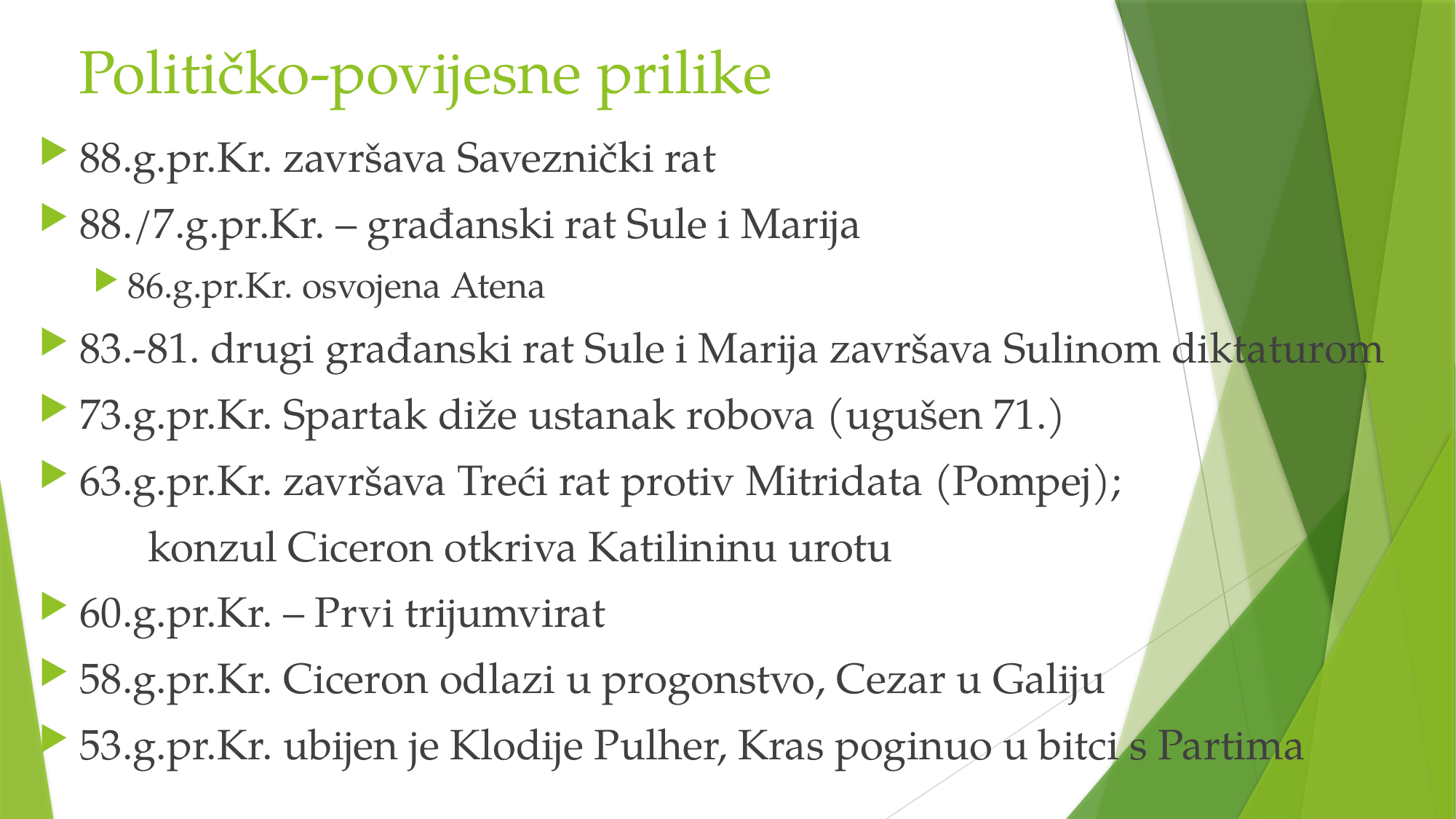

# Političko-povijesne prilike
88.g.pr.Kr. završava Saveznički rat
88./7.g.pr.Kr. – građanski rat Sule i Marija
86.g.pr.Kr. osvojena Atena
83.-81. drugi građanski rat Sule i Marija završava Sulinom diktaturom
73.g.pr.Kr. Spartak diže ustanak robova (ugušen 71.)
63.g.pr.Kr. završava Treći rat protiv Mitridata (Pompej);
	konzul Ciceron otkriva Katilininu urotu
60.g.pr.Kr. – Prvi trijumvirat
58.g.pr.Kr. Ciceron odlazi u progonstvo, Cezar u Galiju
53.g.pr.Kr. ubijen je Klodije Pulher, Kras poginuo u bitci s Partima